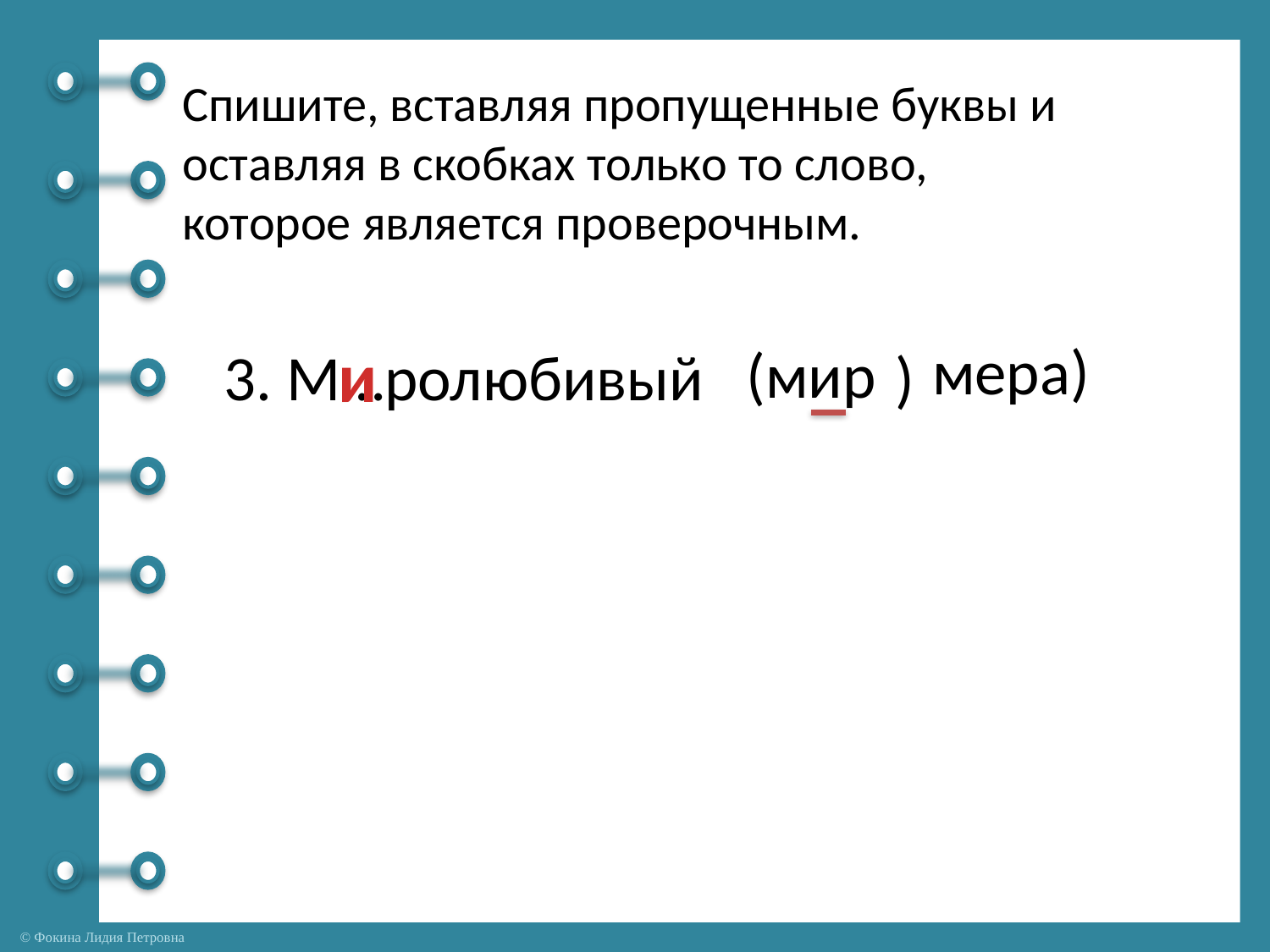

Спишите, вставляя пропущенные буквы и
оставляя в скобках только то слово,
которое является проверочным.
и
 мера)
(мир
3. М…ролюбивый
)